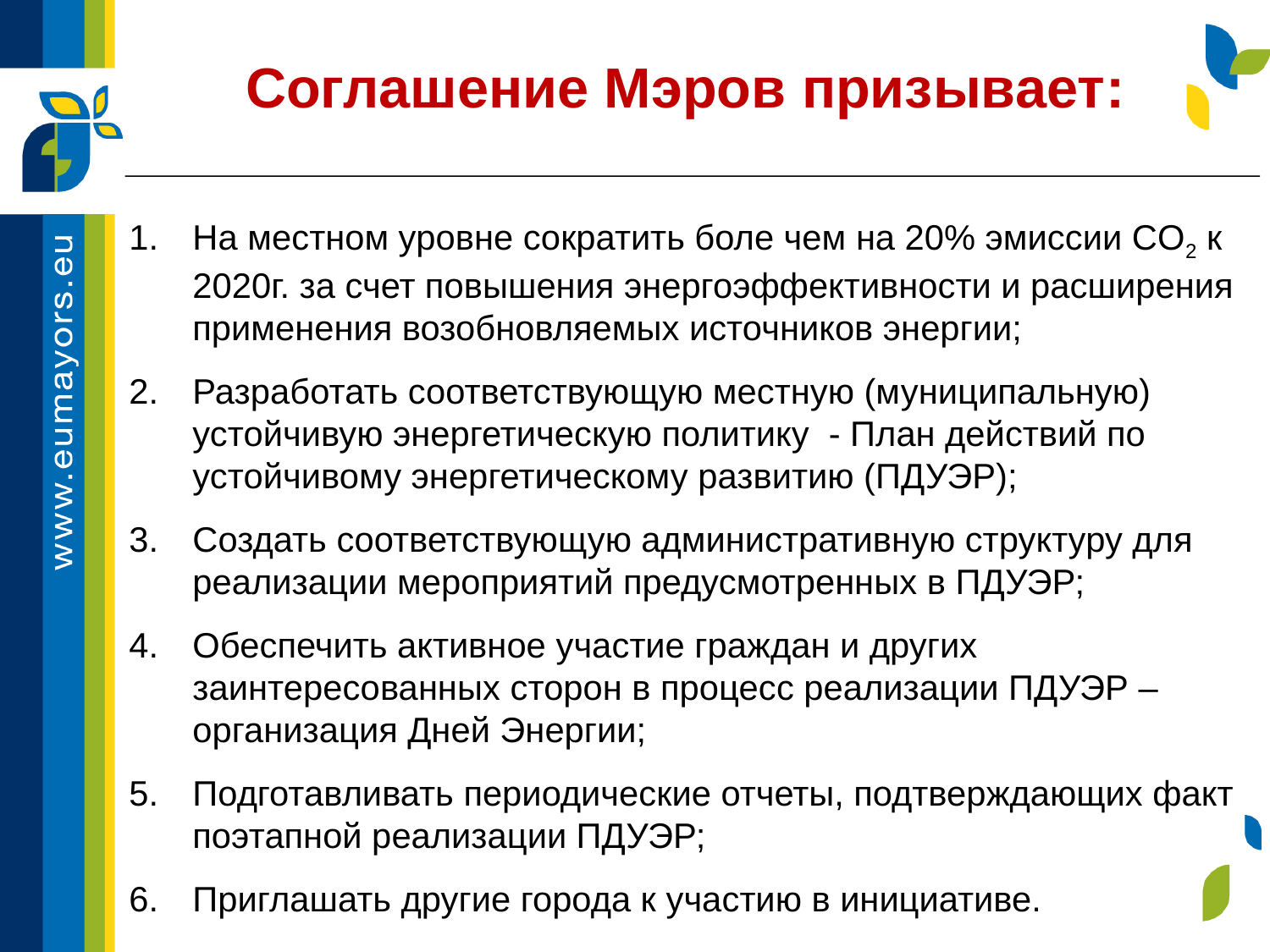

Соглашение Мэров призывает:

На местном уровне сократить боле чем на 20% эмиссии CO2 к 2020г. за счет повышения энергоэффективности и расширения применения возобновляемых источников энергии;
Разработать соответствующую местную (муниципальную) устойчивую энергетическую политику  - План действий по устойчивому энергетическому развитию (ПДУЭР);
Создать соответствующую административную структуру для  реализации мероприятий предусмотренных в ПДУЭР;
Обеспечить активное участие граждан и других заинтересованных сторон в процесс реализации ПДУЭР – организация Дней Энергии;
Подготавливать периодические отчеты, подтверждающих факт поэтапной реализации ПДУЭР;
Приглашать другие города к участию в инициативе.